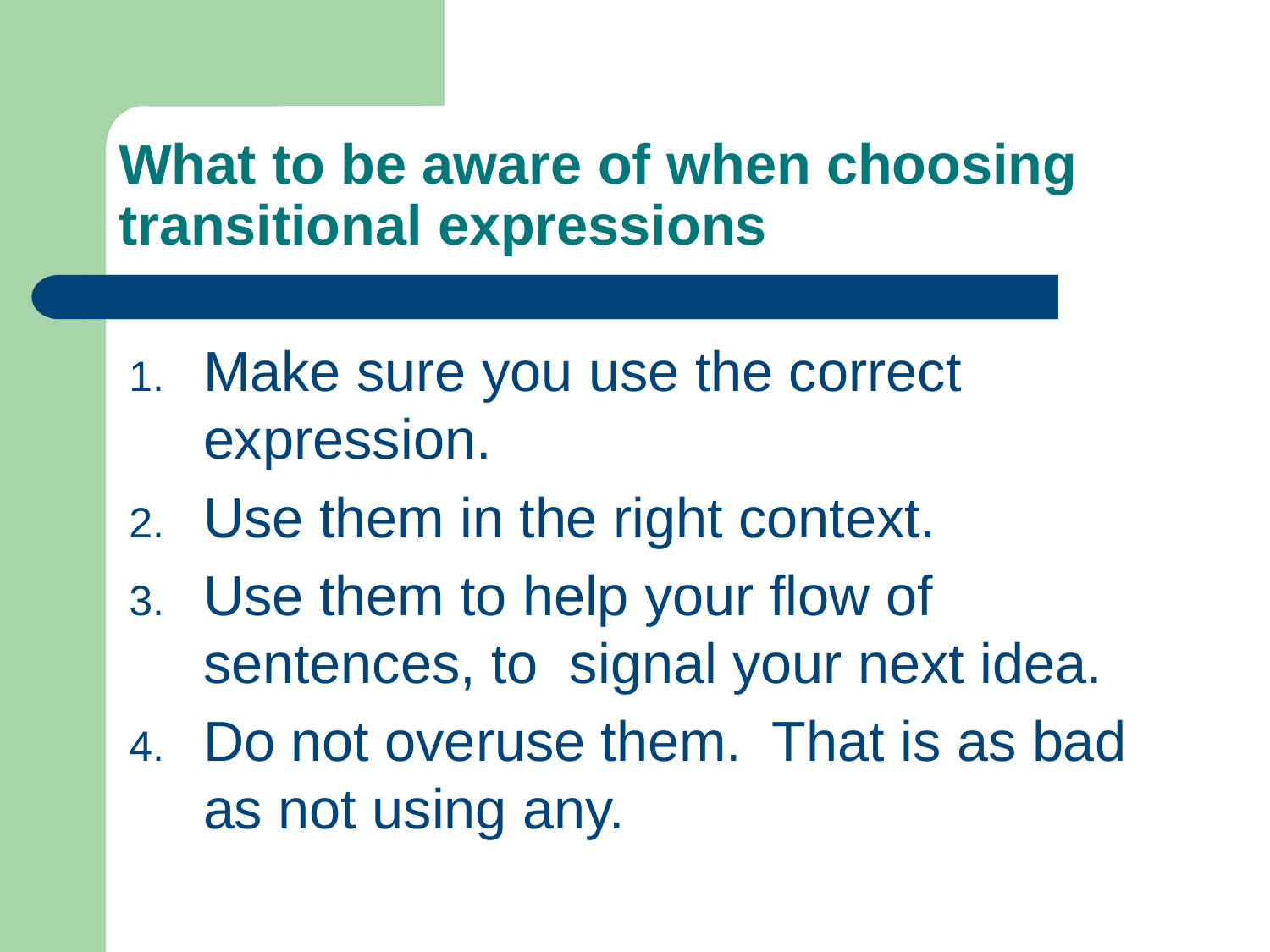

# What to be aware of when choosing  transitional expressions
Make sure you use the correct expression.
Use them in the right context.
Use them to help your flow of sentences, to  signal your next idea.
Do not overuse them.  That is as bad as not using any.